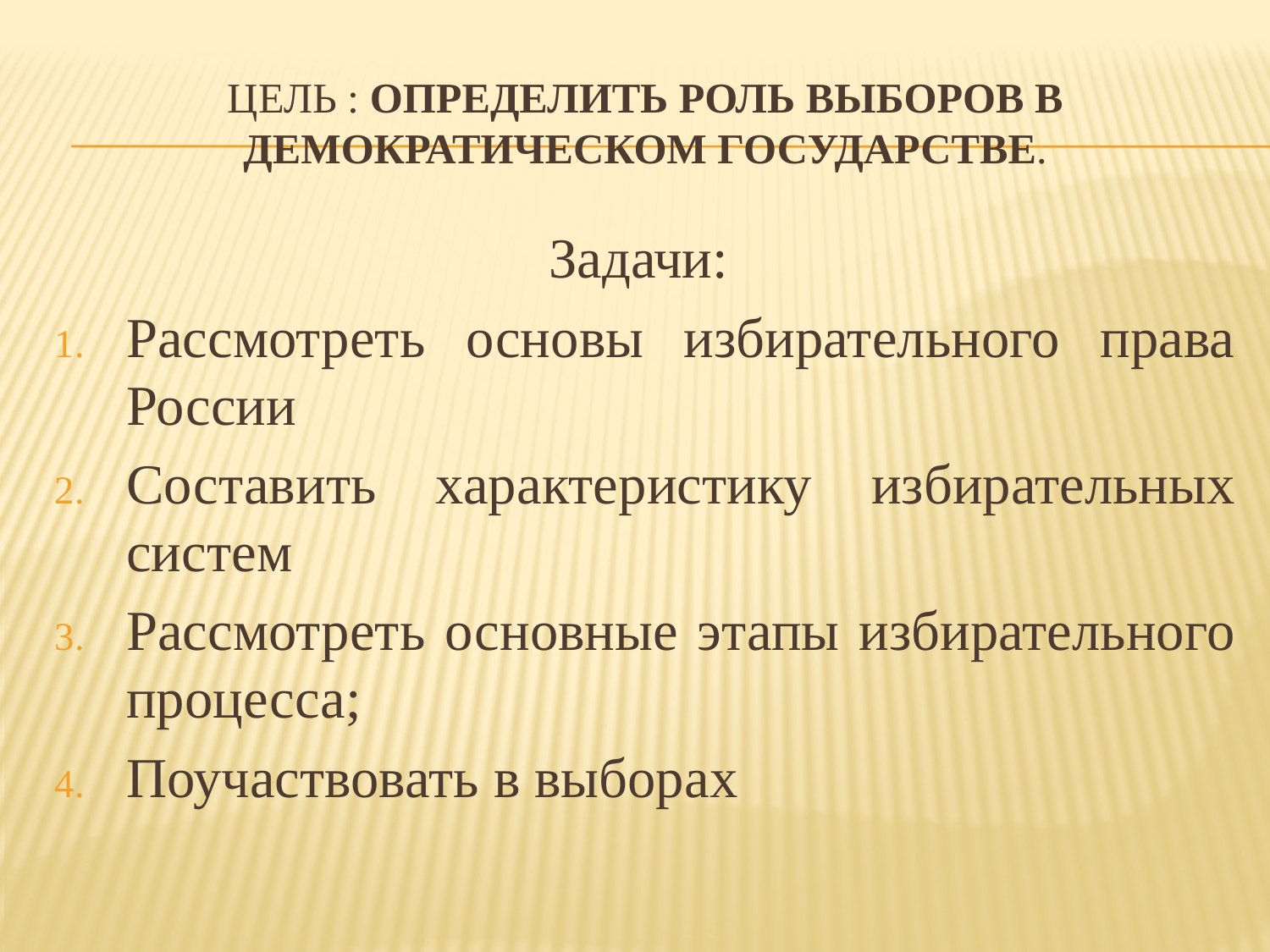

# Цель : определить роль выборов в демократическом государстве.
Задачи:
Рассмотреть основы избирательного права России
Составить характеристику избирательных систем
Рассмотреть основные этапы избирательного процесса;
Поучаствовать в выборах